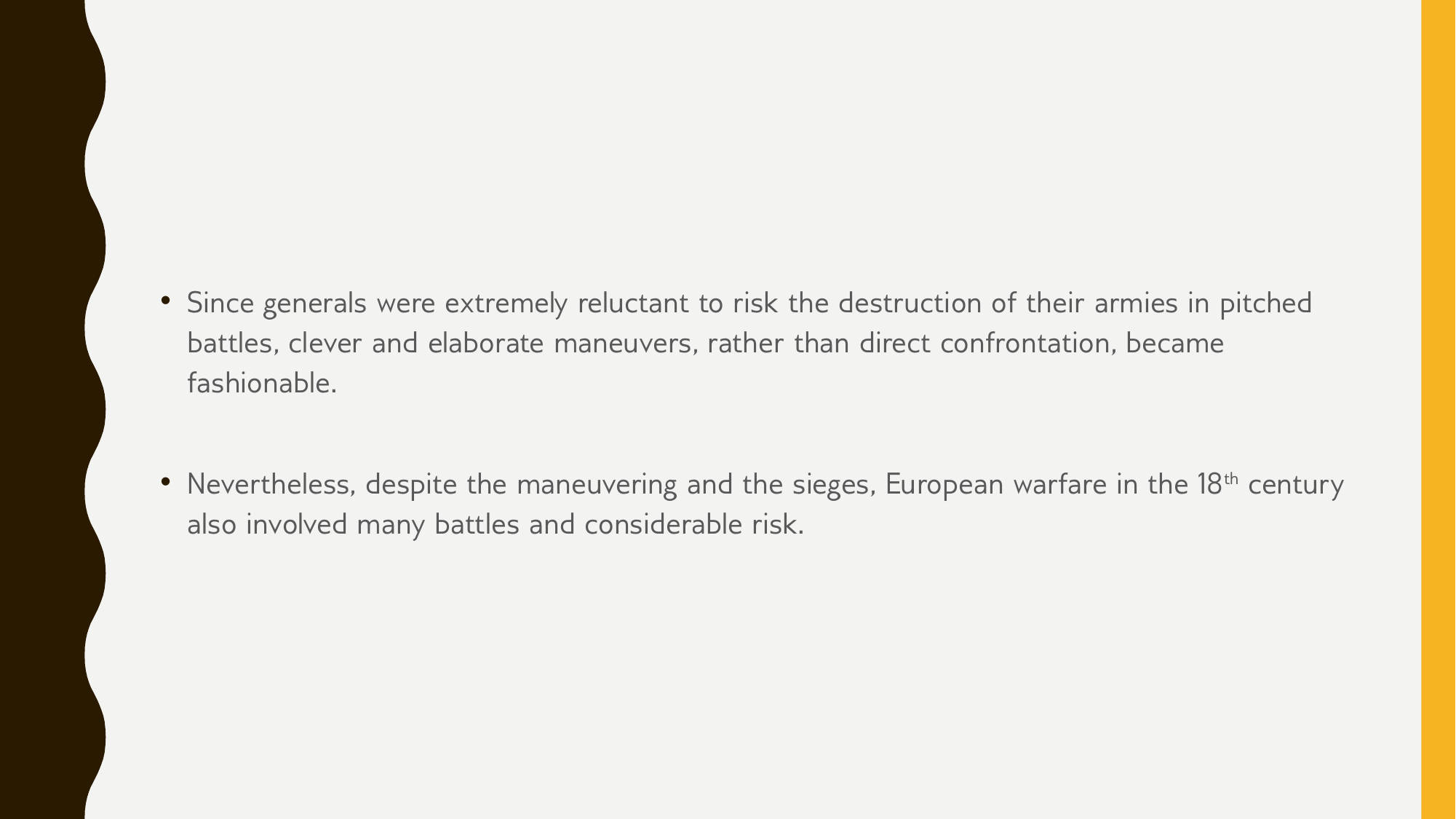

#
Since generals were extremely reluctant to risk the destruction of their armies in pitched battles, clever and elaborate maneuvers, rather than direct confrontation, became fashionable.

Nevertheless, despite the maneuvering and the sieges, European warfare in the 18th century also involved many battles and considerable risk.